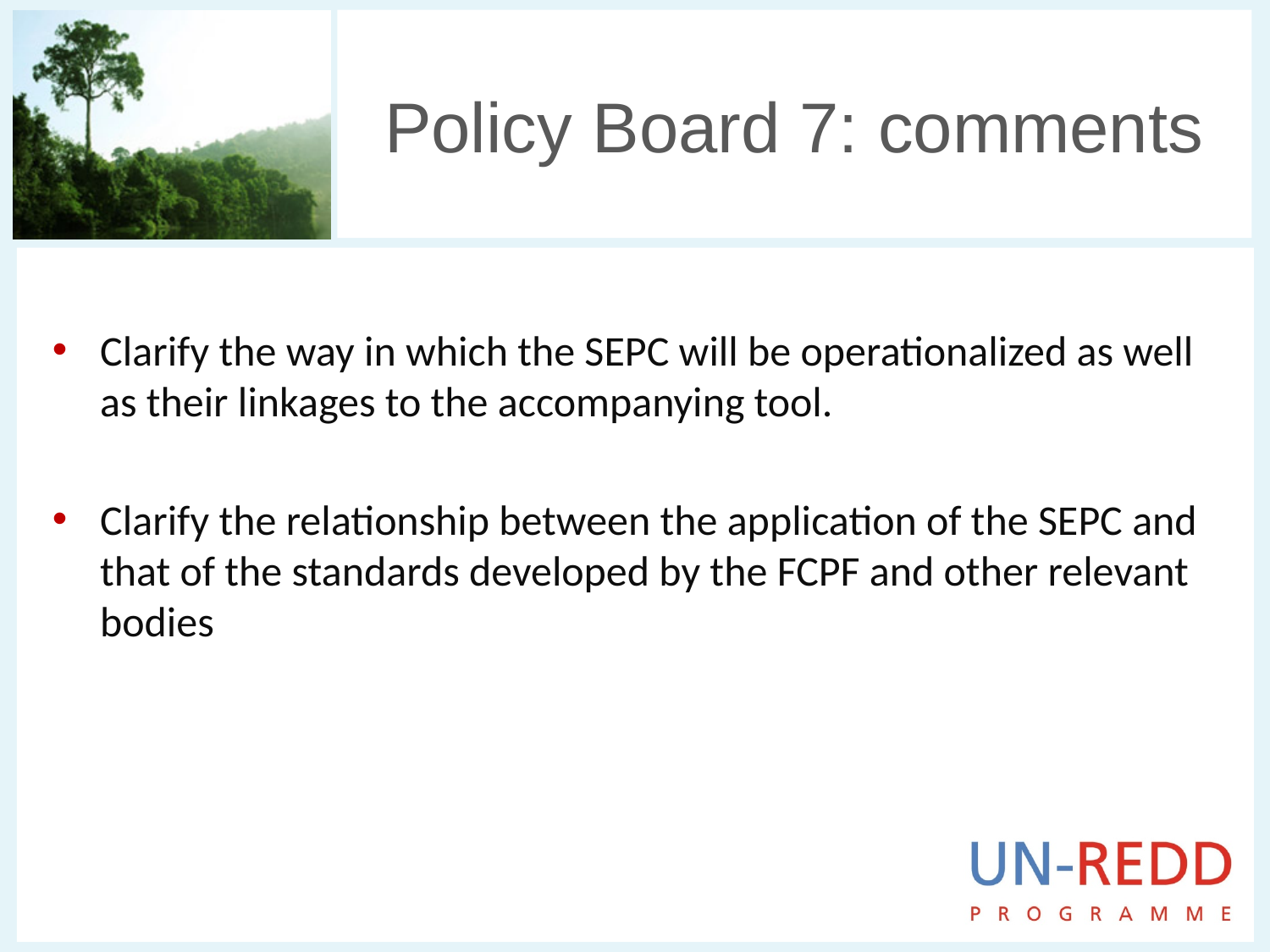

# Policy Board 7: comments

Clarify the way in which the SEPC will be operationalized as well as their linkages to the accompanying tool.

Clarify the relationship between the application of the SEPC and that of the standards developed by the FCPF and other relevant bodies